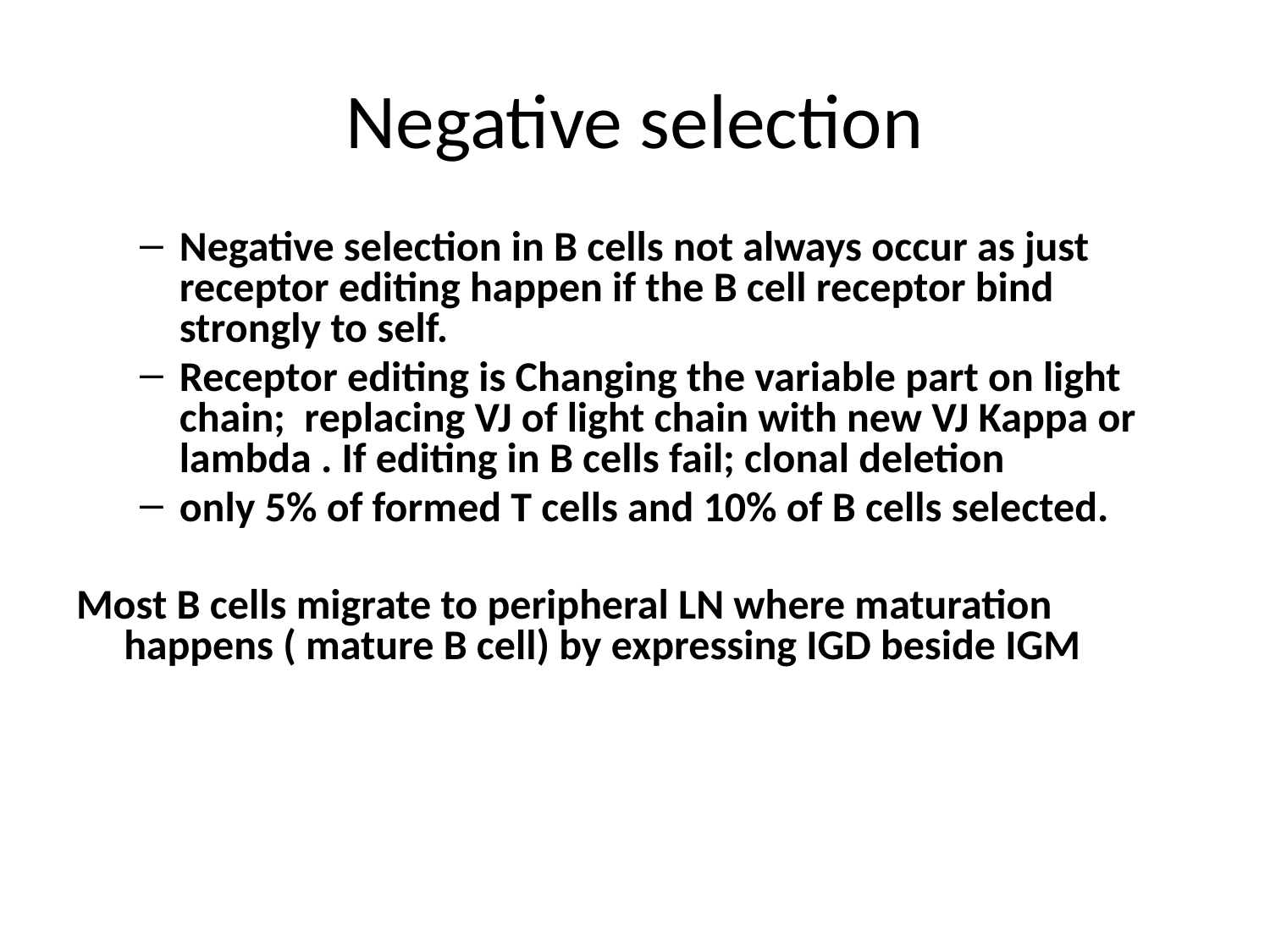

# Negative selection
Negative selection in B cells not always occur as just receptor editing happen if the B cell receptor bind strongly to self.
Receptor editing is Changing the variable part on light chain;  replacing VJ of light chain with new VJ Kappa or lambda . If editing in B cells fail; clonal deletion
only 5% of formed T cells and 10% of B cells selected.

Most B cells migrate to peripheral LN where maturation happens ( mature B cell) by expressing IGD beside IGM